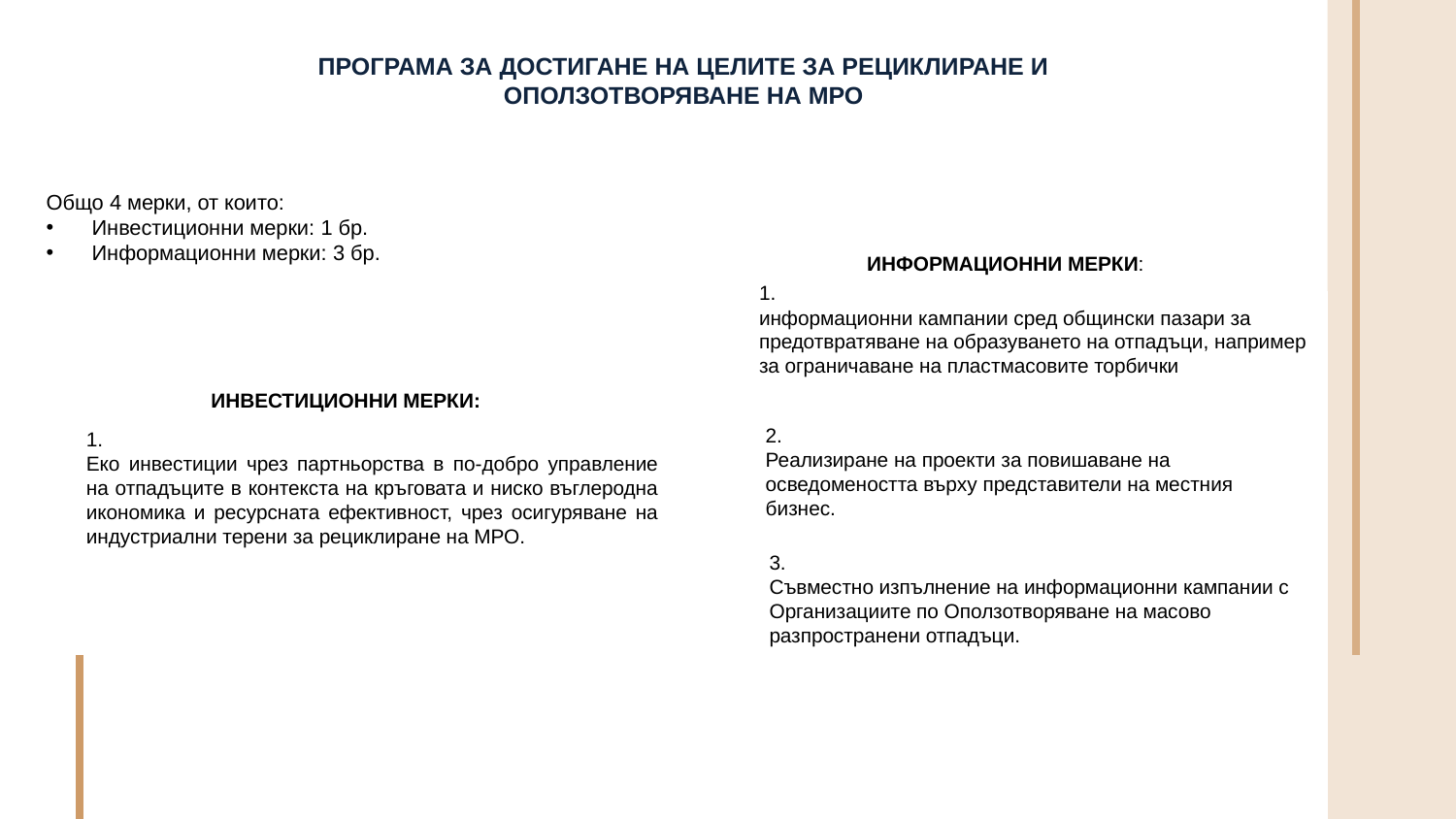

ПРОГРАМА ЗА ДОСТИГАНЕ НА ЦЕЛИТЕ ЗА РЕЦИКЛИРАНЕ И ОПОЛЗОТВОРЯВАНЕ НА МРО
Общо 4 мерки, от които:
Инвестиционни мерки: 1 бр.
Информационни мерки: 3 бр.
ИНФОРМАЦИОННИ МЕРКИ:
1.
информационни кампании сред общински пазари за предотвратяване на образуването на отпадъци, например за ограничаване на пластмасовите торбички

ИНВЕСТИЦИОННИ МЕРКИ:
2.
Реализиране на проекти за повишаване на осведомеността върху представители на местния бизнес.
1.
Еко инвестиции чрез партньорства в по-добро управление на отпадъците в контекста на кръговата и ниско въглеродна икономика и ресурсната ефективност, чрез осигуряване на индустриални терени за рециклиране на МРО.
3.
Съвместно изпълнение на информационни кампании с Организациите по Оползотворяване на масово разпространени отпадъци.